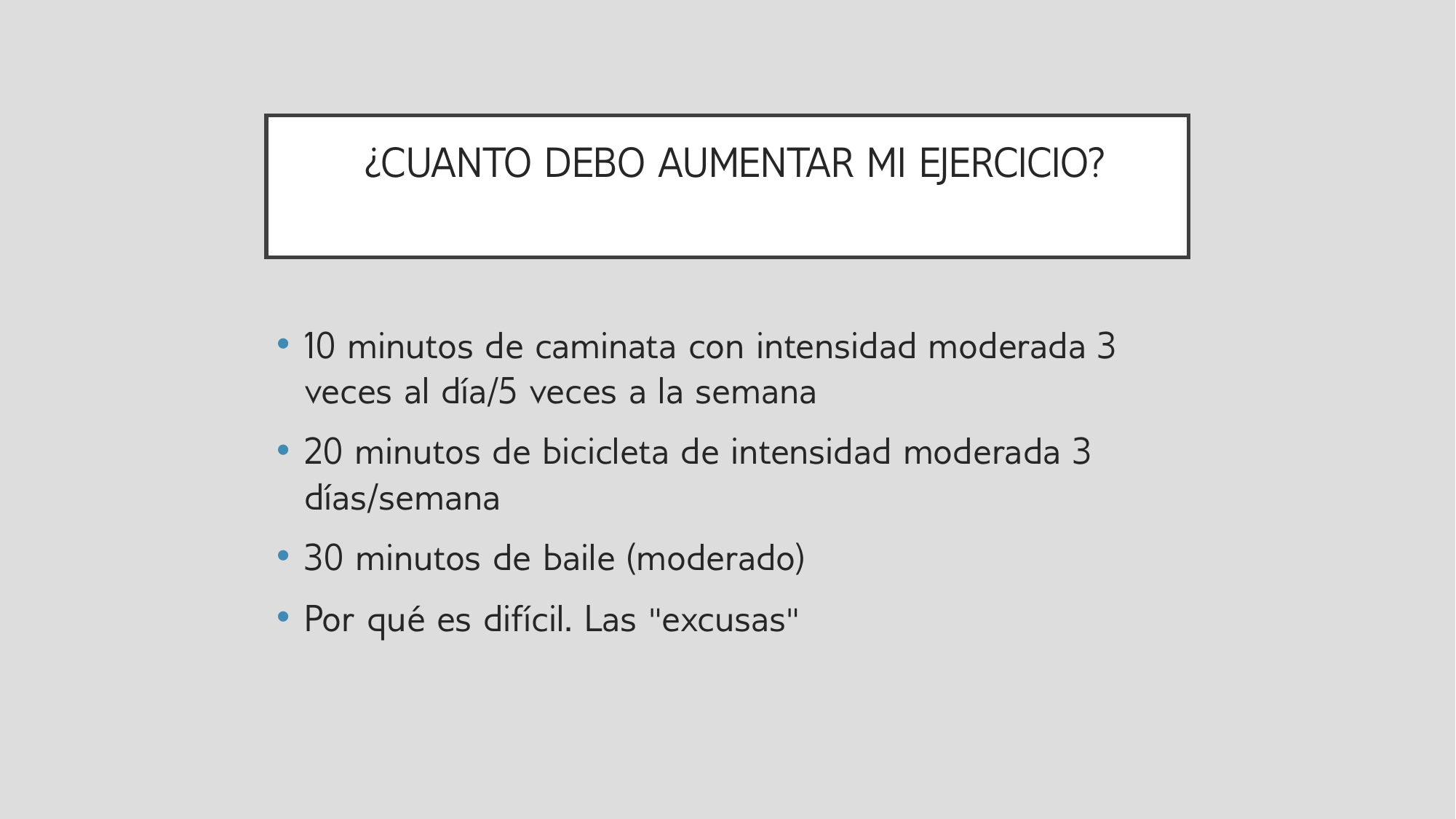

¿CUANTO DEBO AUMENTAR MI EJERCICIO?

10 minutos de caminata con intensidad moderada 3 veces al día/5 veces a la semana
20 minutos de bicicleta de intensidad moderada 3 días/semana
30 minutos de baile (moderado)
Por qué es difícil. Las "excusas"